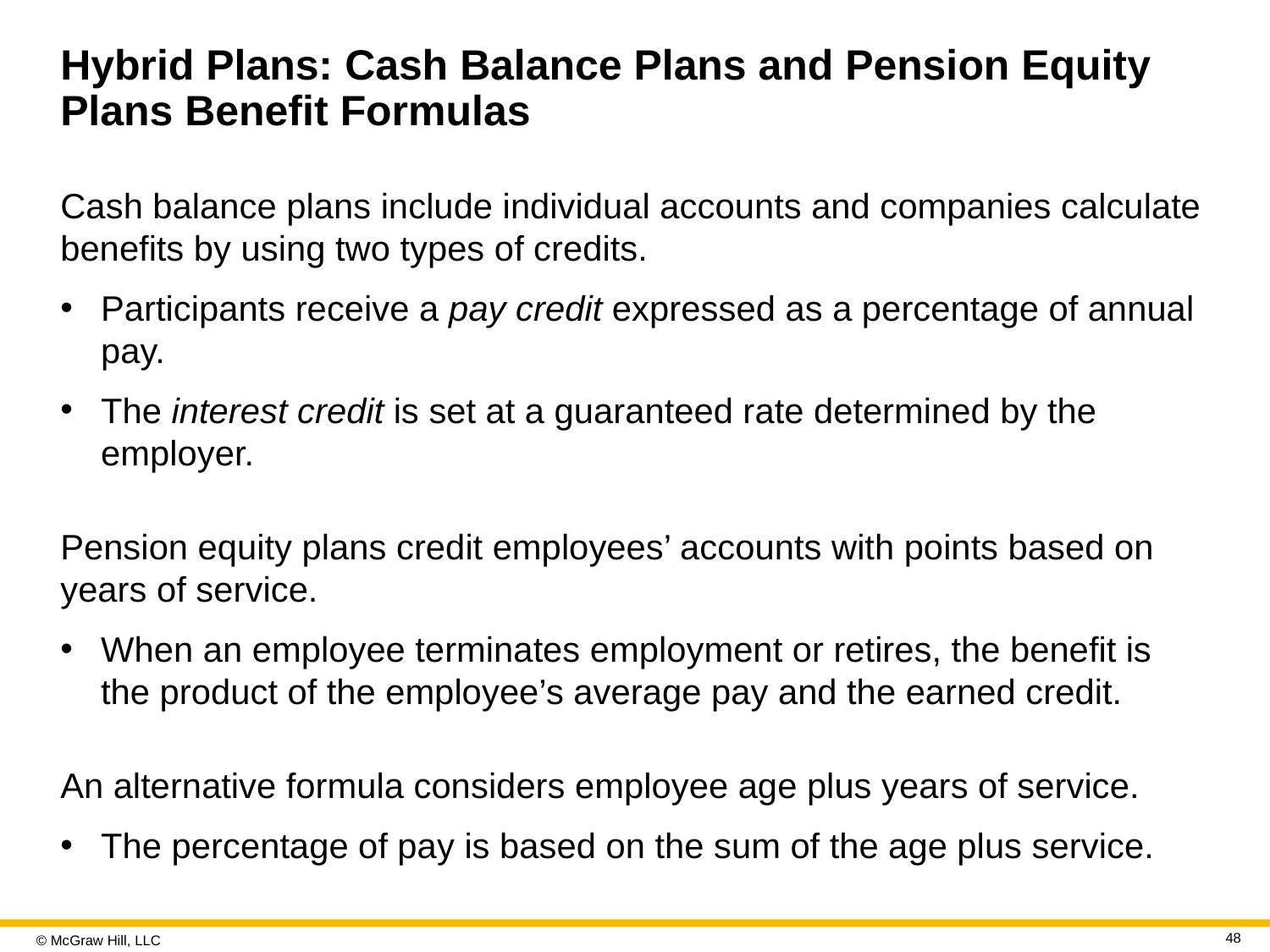

# Hybrid Plans: Cash Balance Plans and Pension Equity Plans Benefit Formulas
Cash balance plans include individual accounts and companies calculate benefits by using two types of credits.
Participants receive a pay credit expressed as a percentage of annual pay.
The interest credit is set at a guaranteed rate determined by the employer.
Pension equity plans credit employees’ accounts with points based on years of service.
When an employee terminates employment or retires, the benefit is the product of the employee’s average pay and the earned credit.
An alternative formula considers employee age plus years of service.
The percentage of pay is based on the sum of the age plus service.
48